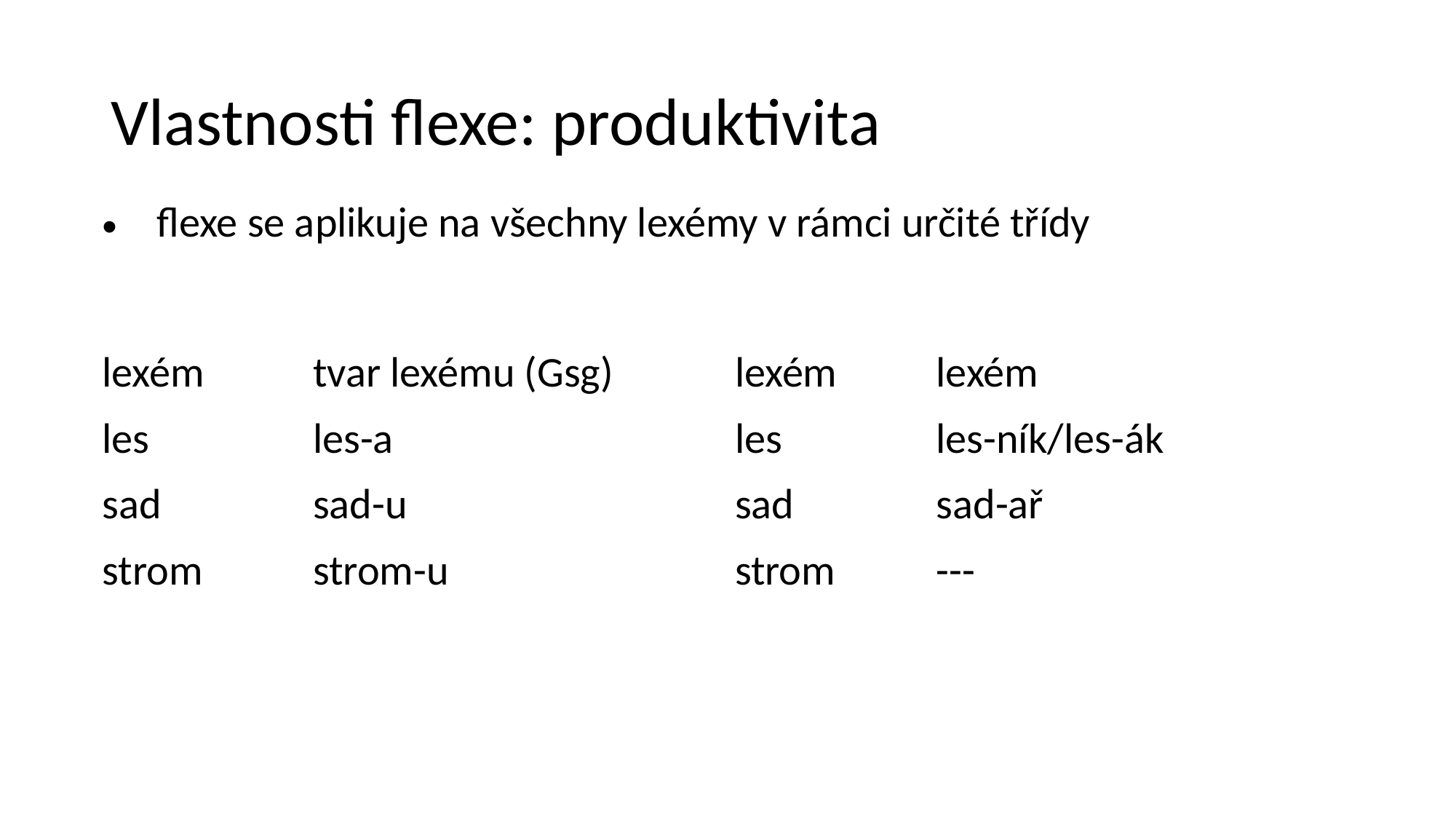

# Vlastnosti flexe: produktivita
| flexe se aplikuje na všechny lexémy v rámci určité třídy |  |  |  |  |  |
| --- | --- | --- | --- | --- | --- |
|  |  |  |  |  |  |
| lexém | tvar lexému (Gsg) |  | lexém | lexém |  |
| les | les-a |  | les | les-ník/les-ák |  |
| sad | sad-u |  | sad | sad-ař |  |
| strom | strom-u |  | strom | --- |  |
|  |  |  |  |  |  |
|  |  |  |  |  |  |